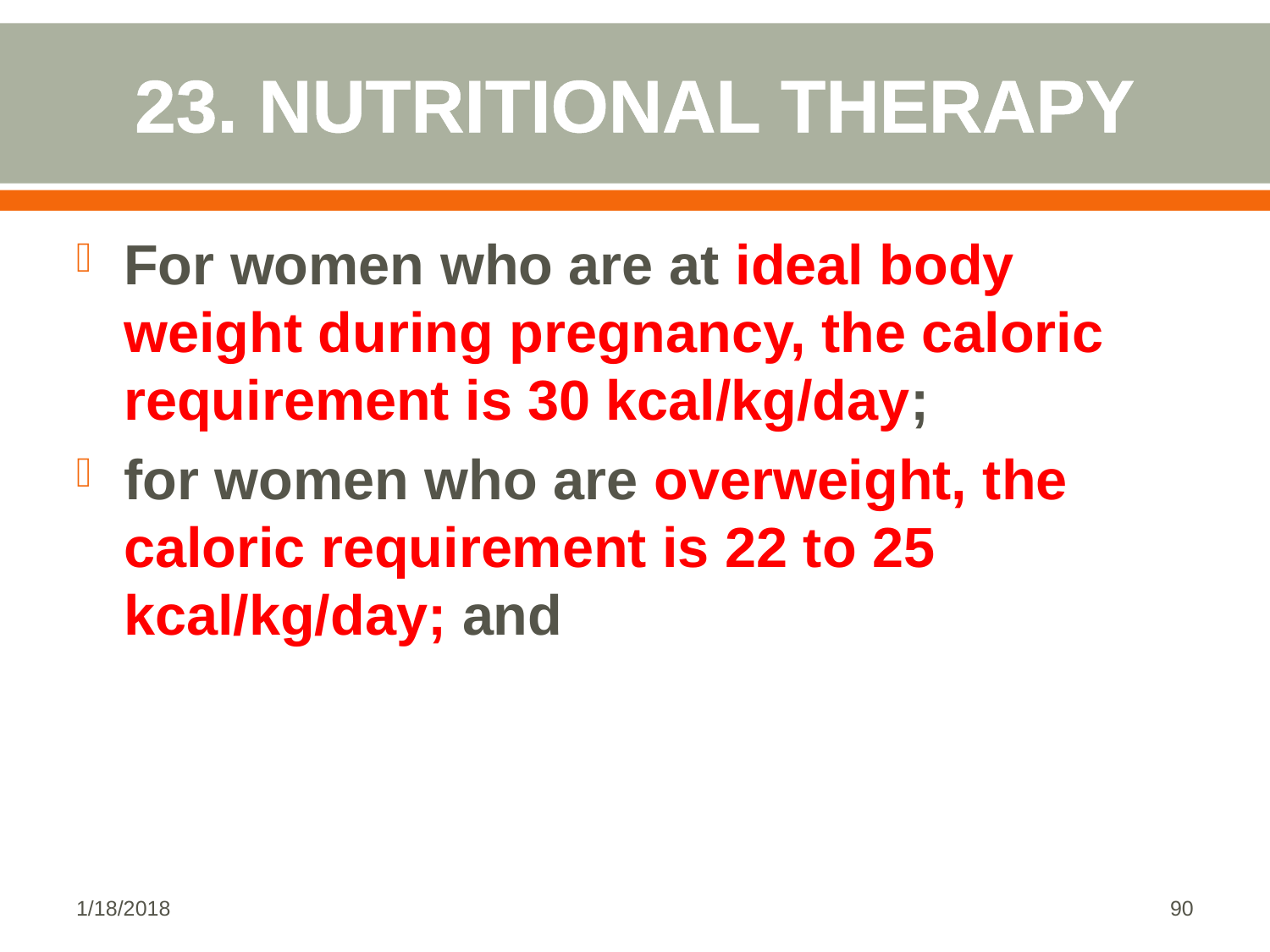

# 23. NUTRITIONAL THERAPY
For women who are at ideal body weight during pregnancy, the caloric requirement is 30 kcal/kg/day;
for women who are overweight, the caloric requirement is 22 to 25 kcal/kg/day; and
1/18/2018
90